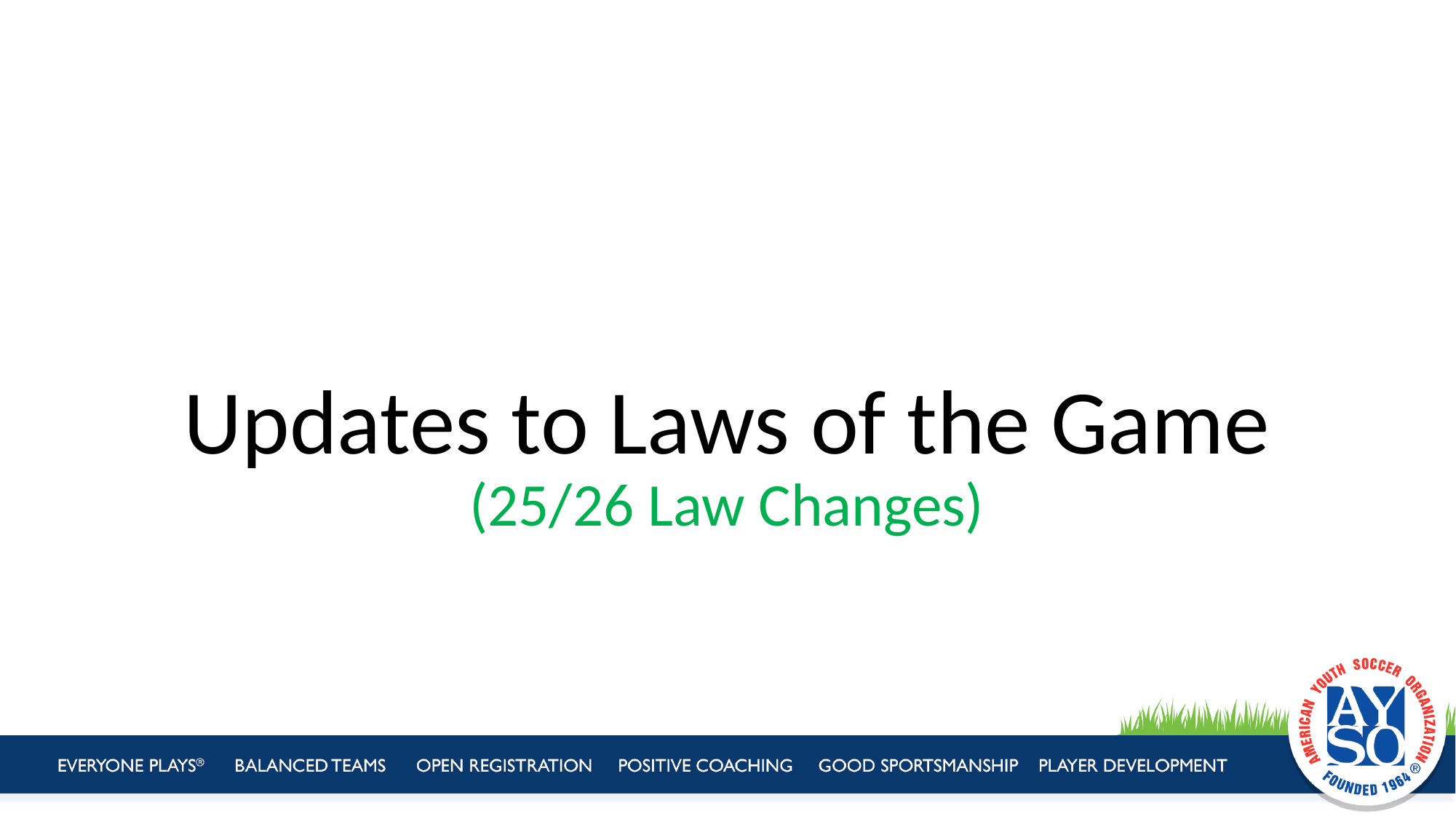

# Updates to Laws of the Game (25/26 Law Changes)